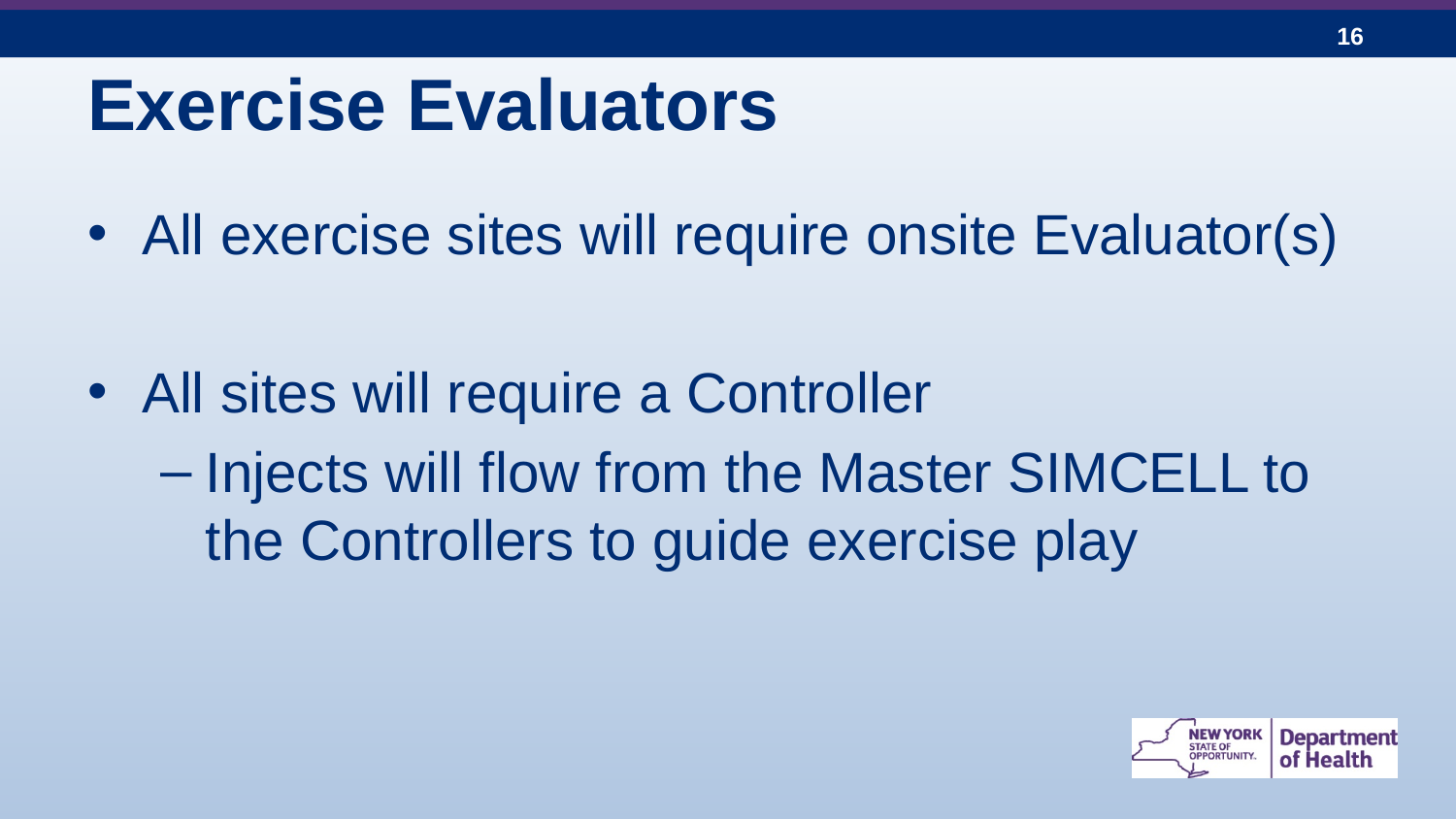

# Exercise Evaluators
All exercise sites will require onsite Evaluator(s)

All sites will require a Controller
Injects will flow from the Master SIMCELL to the Controllers to guide exercise play